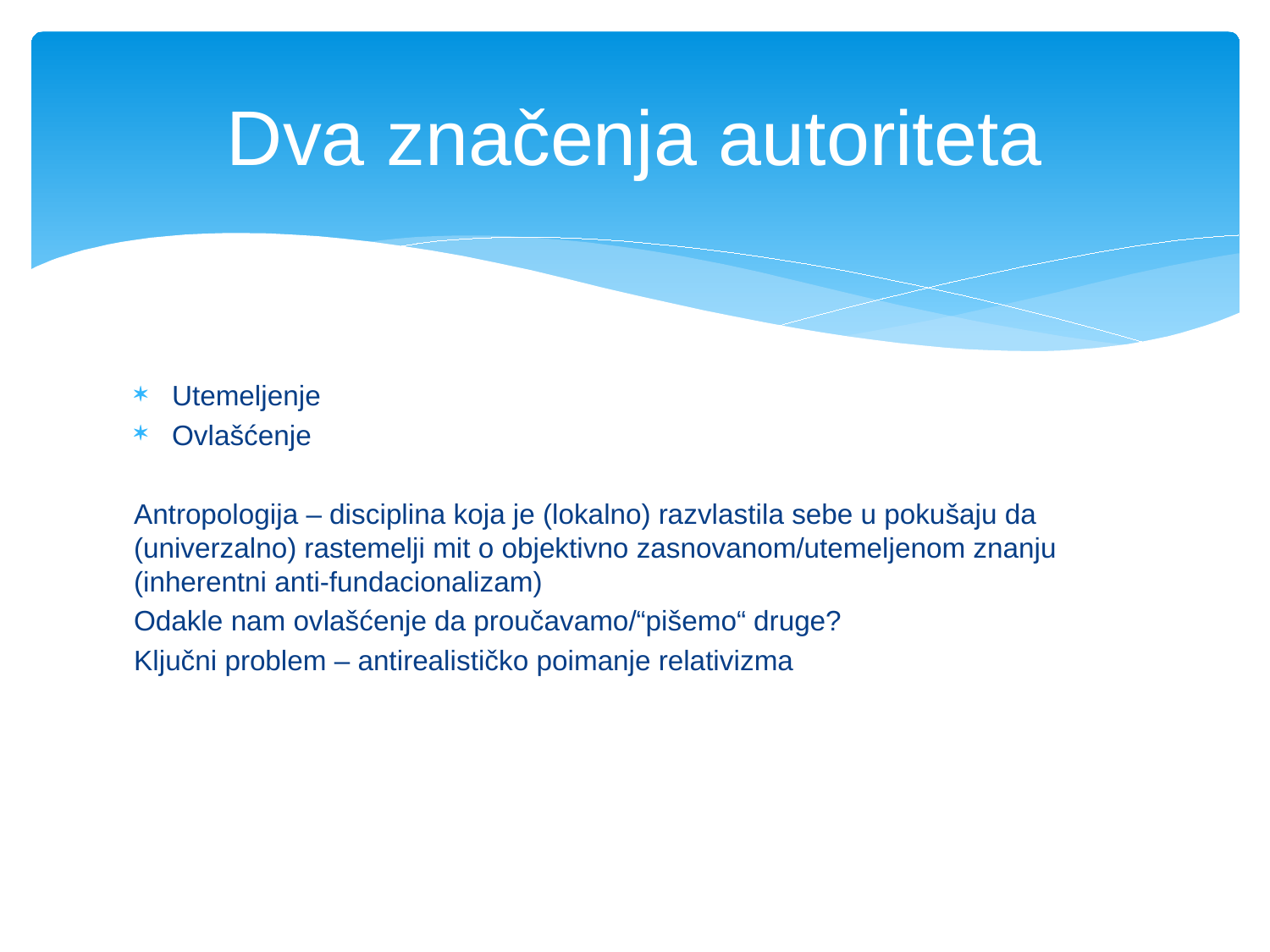

# Dva značenja autoriteta
Utemeljenje
Ovlašćenje

Antropologija – disciplina koja je (lokalno) razvlastila sebe u pokušaju da (univerzalno) rastemelji mit o objektivno zasnovanom/utemeljenom znanju (inherentni anti-fundacionalizam)
Odakle nam ovlašćenje da proučavamo/“pišemo“ druge?
Ključni problem – antirealističko poimanje relativizma